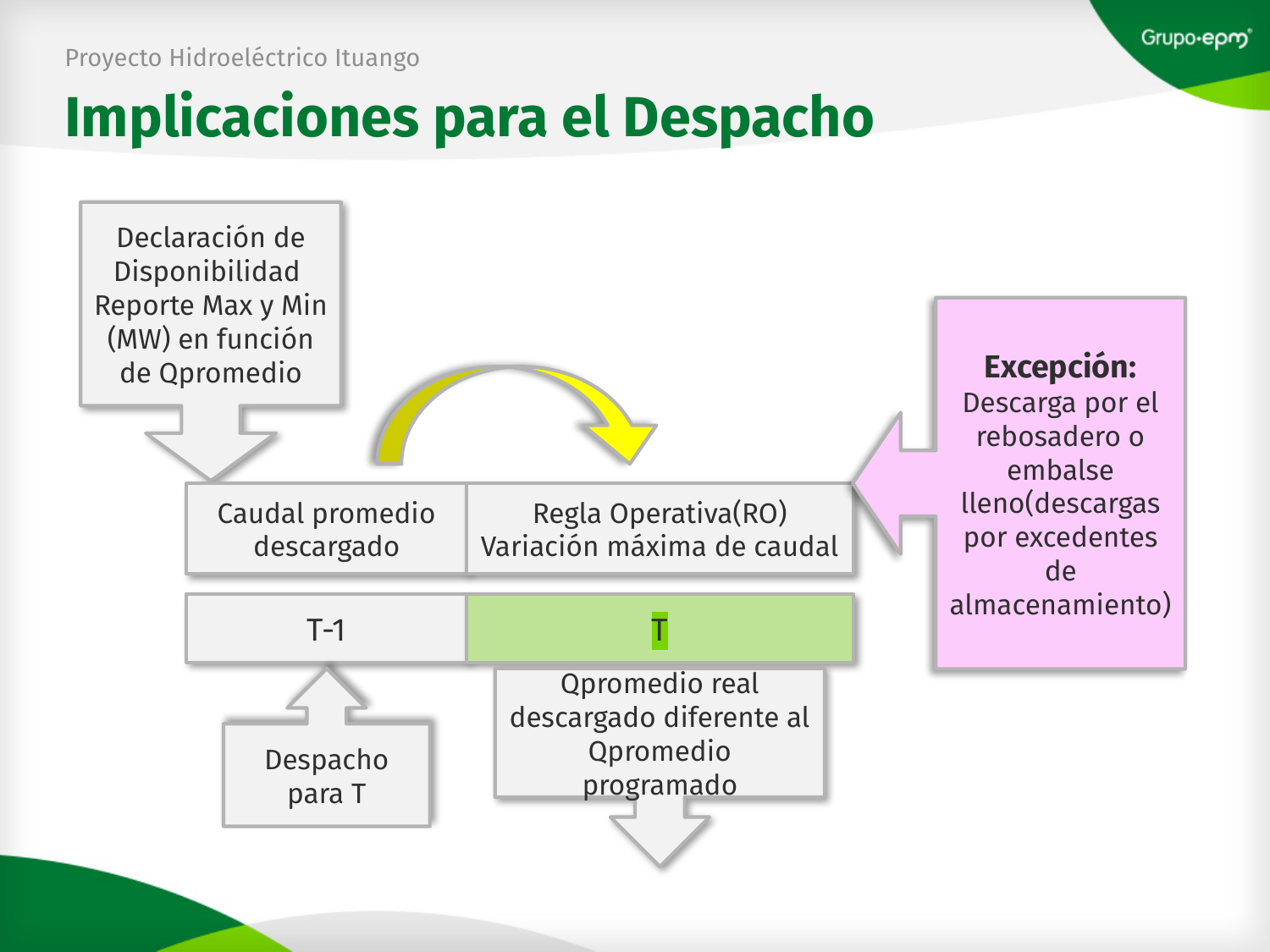

Proyecto Hidroeléctrico Ituango
Implicaciones para el Despacho
Declaración de Disponibilidad
Reporte Max y Min (MW) en función de Qpromedio
Excepción: Descarga por el rebosadero o embalse lleno(descargas por excedentes de almacenamiento)

Caudal promedio descargado
Regla Operativa(RO) Variación máxima de caudal

T

T-1
Despacho para T
Qpromedio real descargado diferente al Qpromedio programado